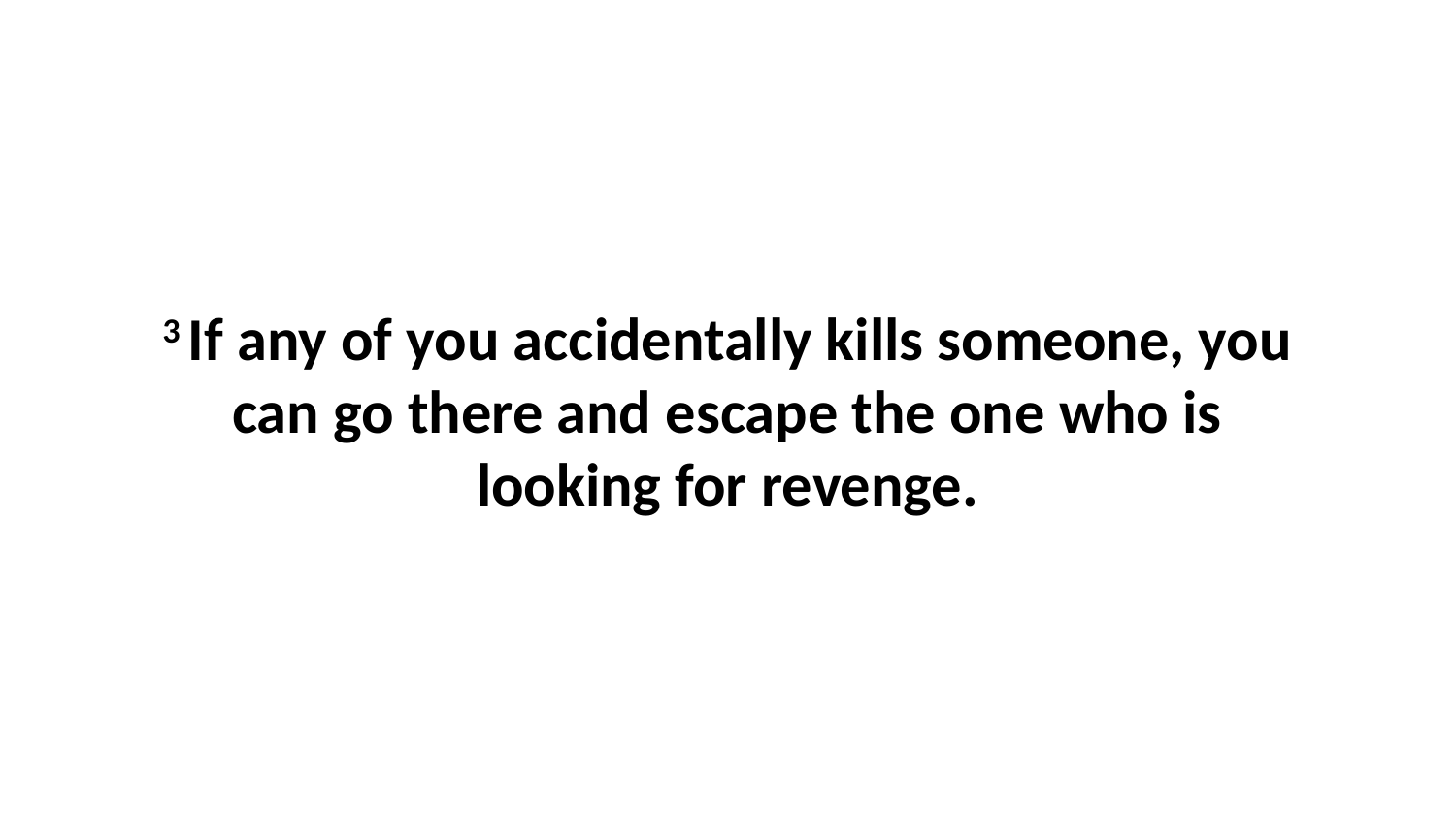

3 If any of you accidentally kills someone, you can go there and escape the one who is looking for revenge.